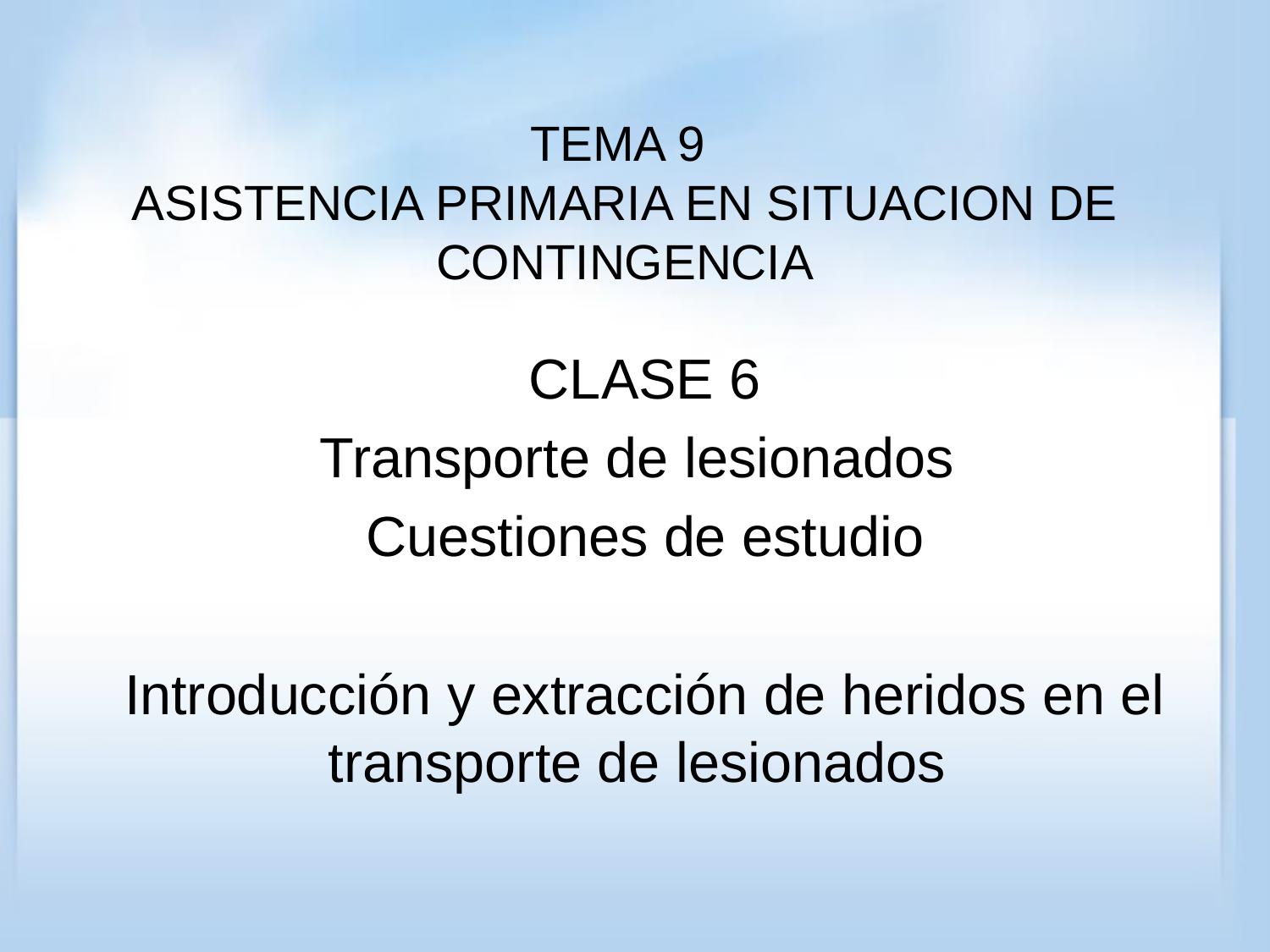

# TEMA 9 ASISTENCIA PRIMARIA EN SITUACION DE CONTINGENCIA
CLASE 6
Transporte de lesionados
Cuestiones de estudio

Introducción y extracción de heridos en el transporte de lesionados